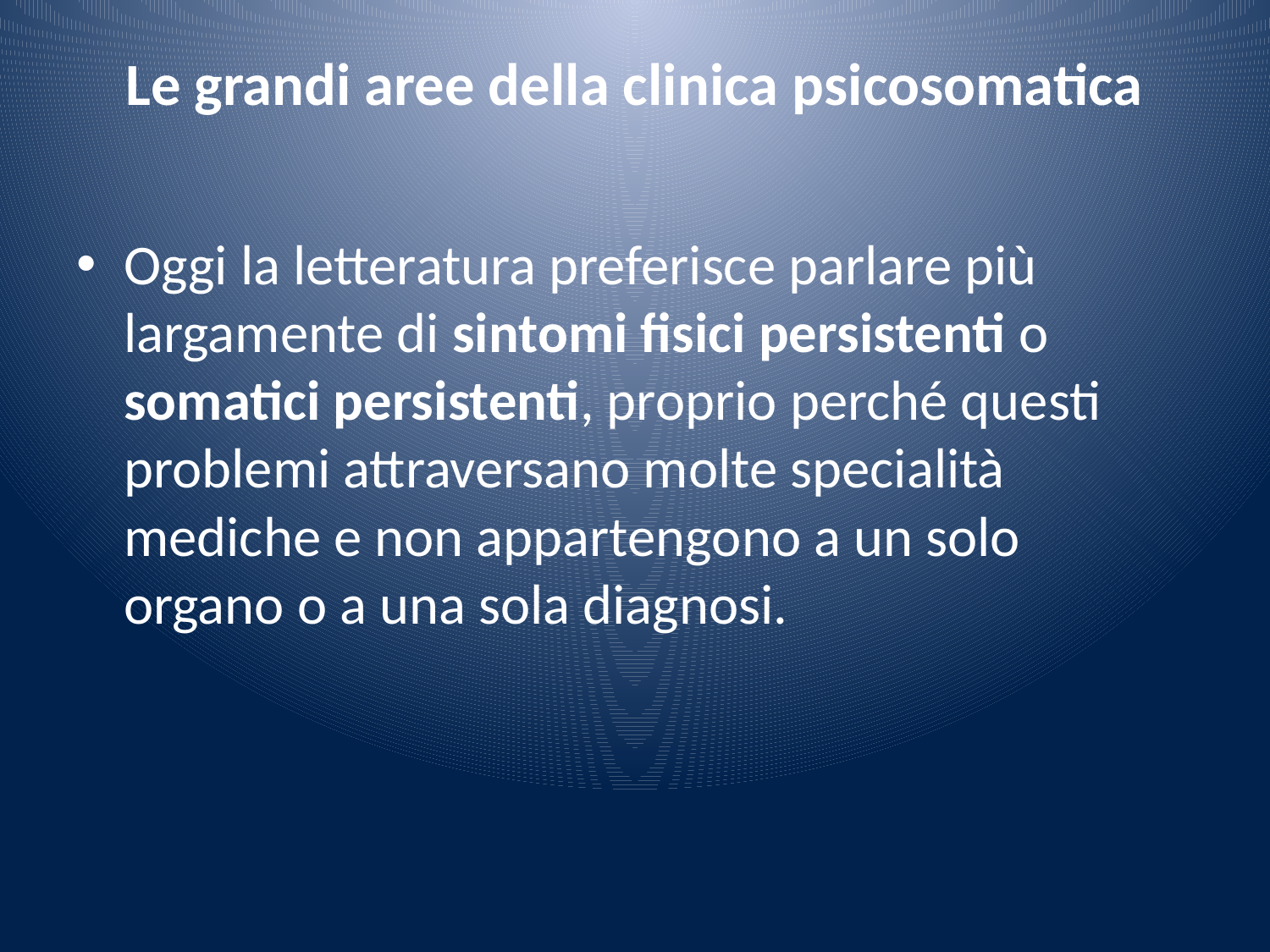

# Le grandi aree della clinica psicosomatica
Oggi la letteratura preferisce parlare più largamente di sintomi fisici persistenti o somatici persistenti, proprio perché questi problemi attraversano molte specialità mediche e non appartengono a un solo organo o a una sola diagnosi.